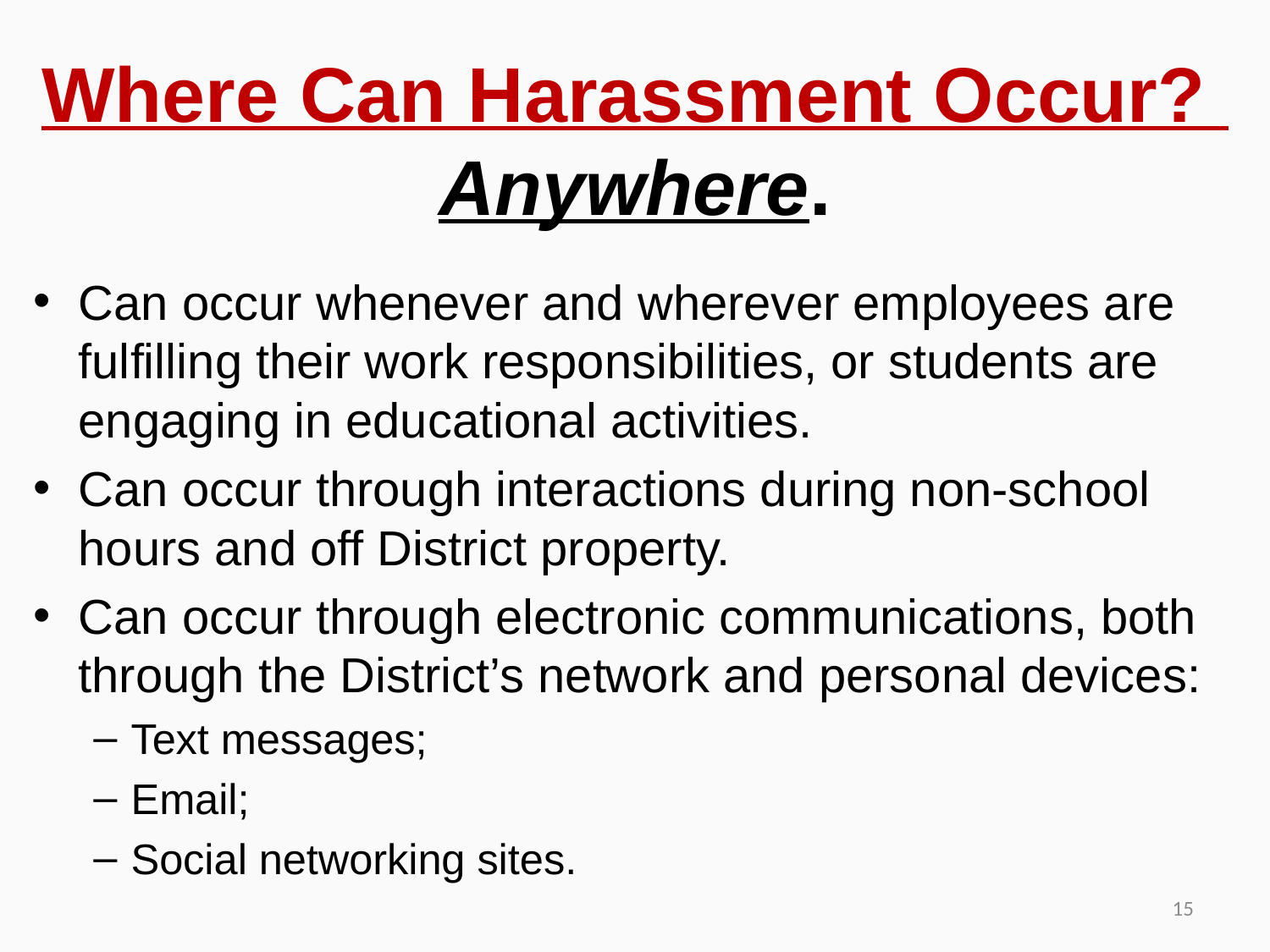

# Where Can Harassment Occur? Anywhere.
Can occur whenever and wherever employees are fulfilling their work responsibilities, or students are engaging in educational activities.
Can occur through interactions during non-school hours and off District property.
Can occur through electronic communications, both through the District’s network and personal devices:
Text messages;
Email;
Social networking sites.
15